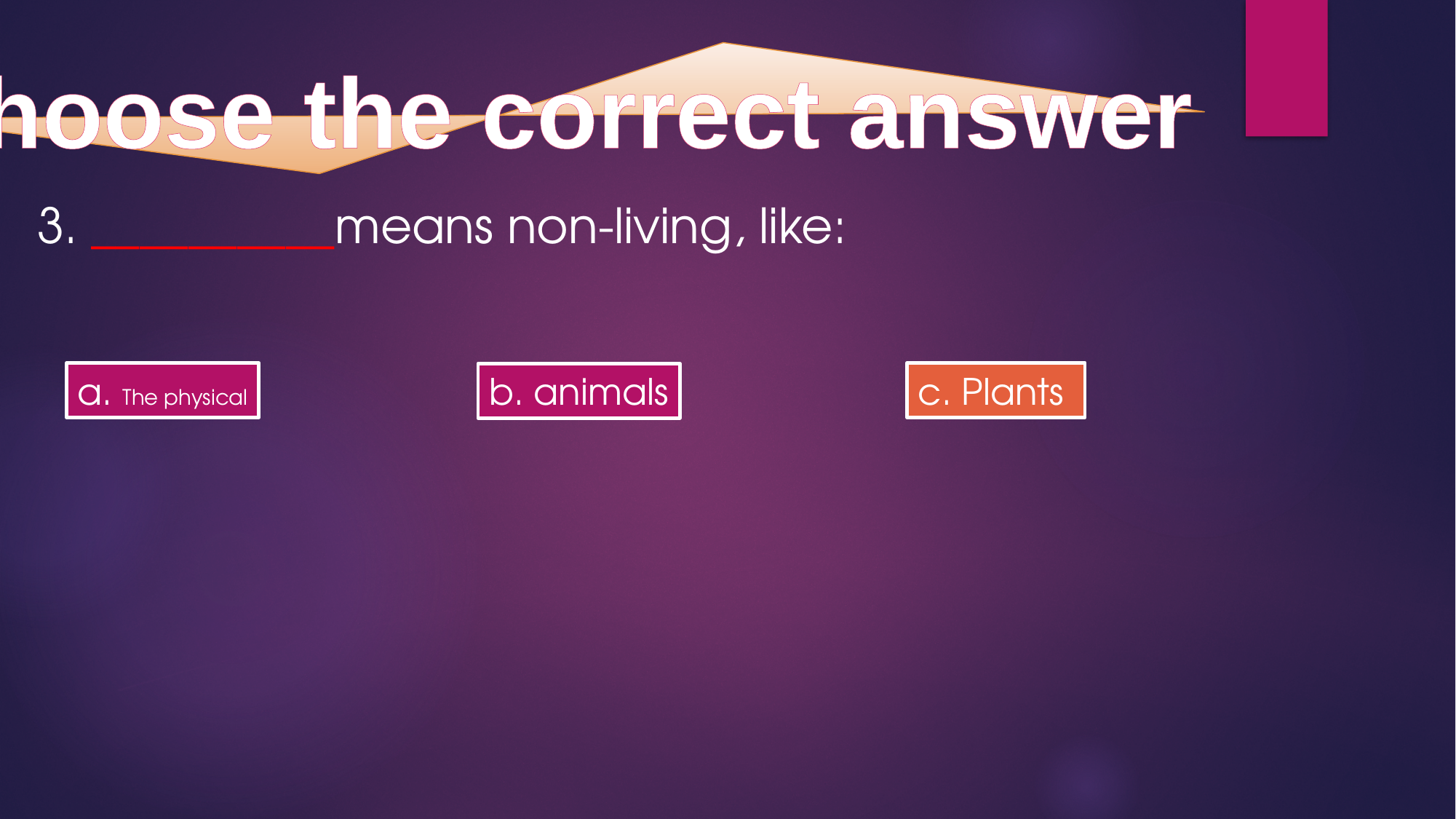

Choose the correct answer
3. __________means non-living, like:

a. The physical
c. Plants
b. animals